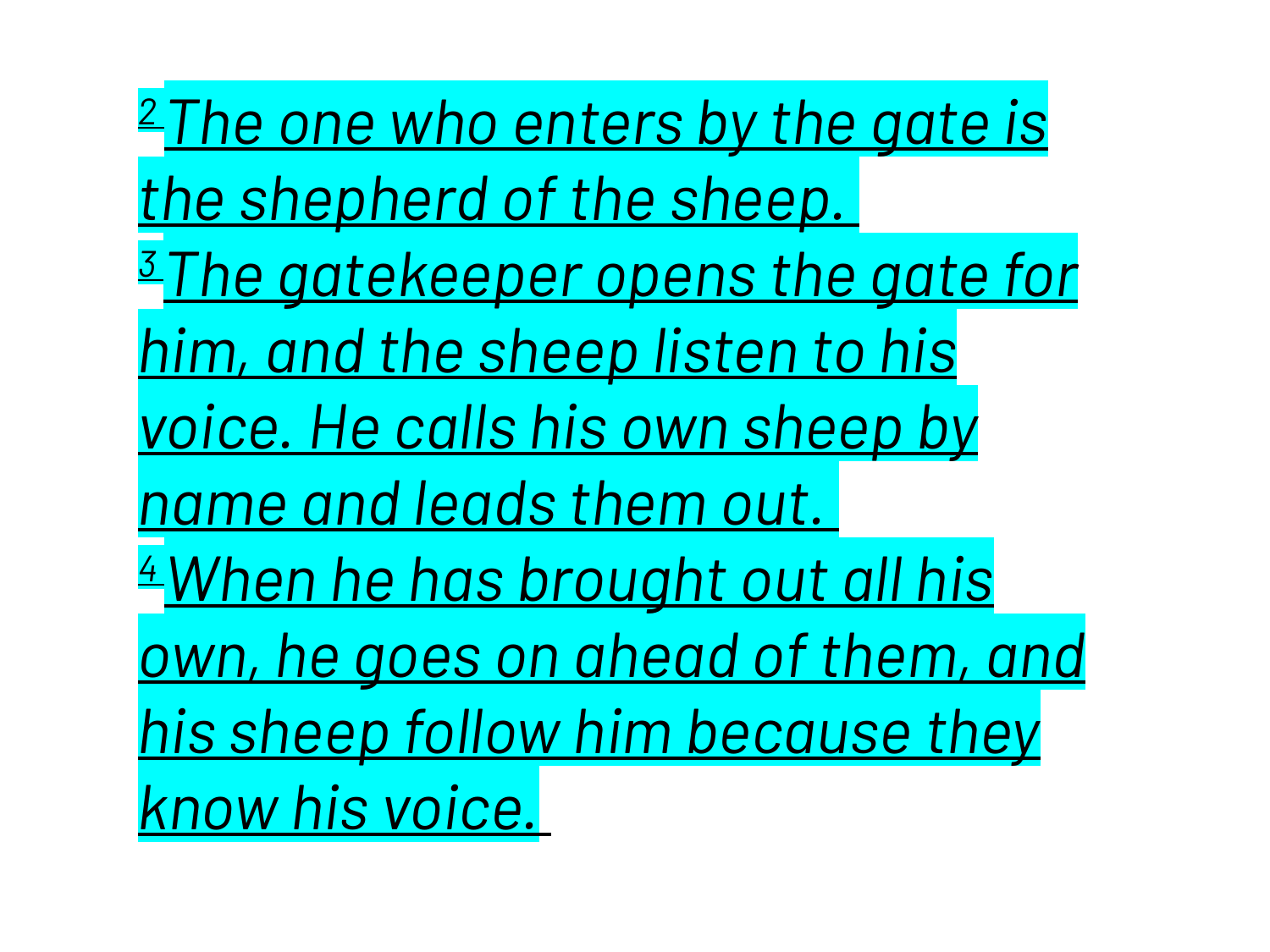

2 The one who enters by the gate is the shepherd of the sheep.
3 The gatekeeper opens the gate for him, and the sheep listen to his voice. He calls his own sheep by name and leads them out.
4 When he has brought out all his own, he goes on ahead of them, and his sheep follow him because they know his voice.